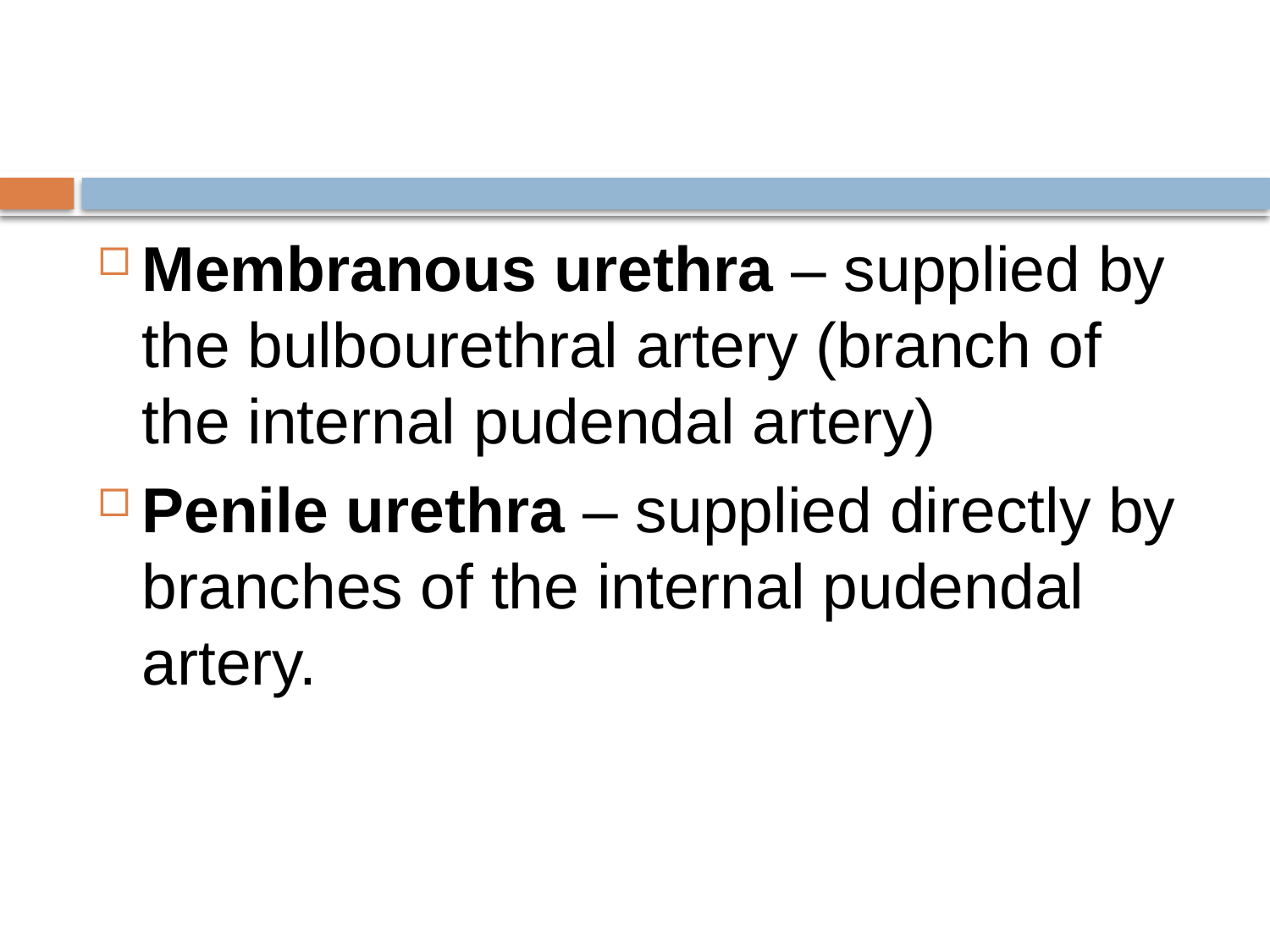

#
Membranous urethra – supplied by the bulbourethral artery (branch of the internal pudendal artery)
Penile urethra – supplied directly by branches of the internal pudendal artery.